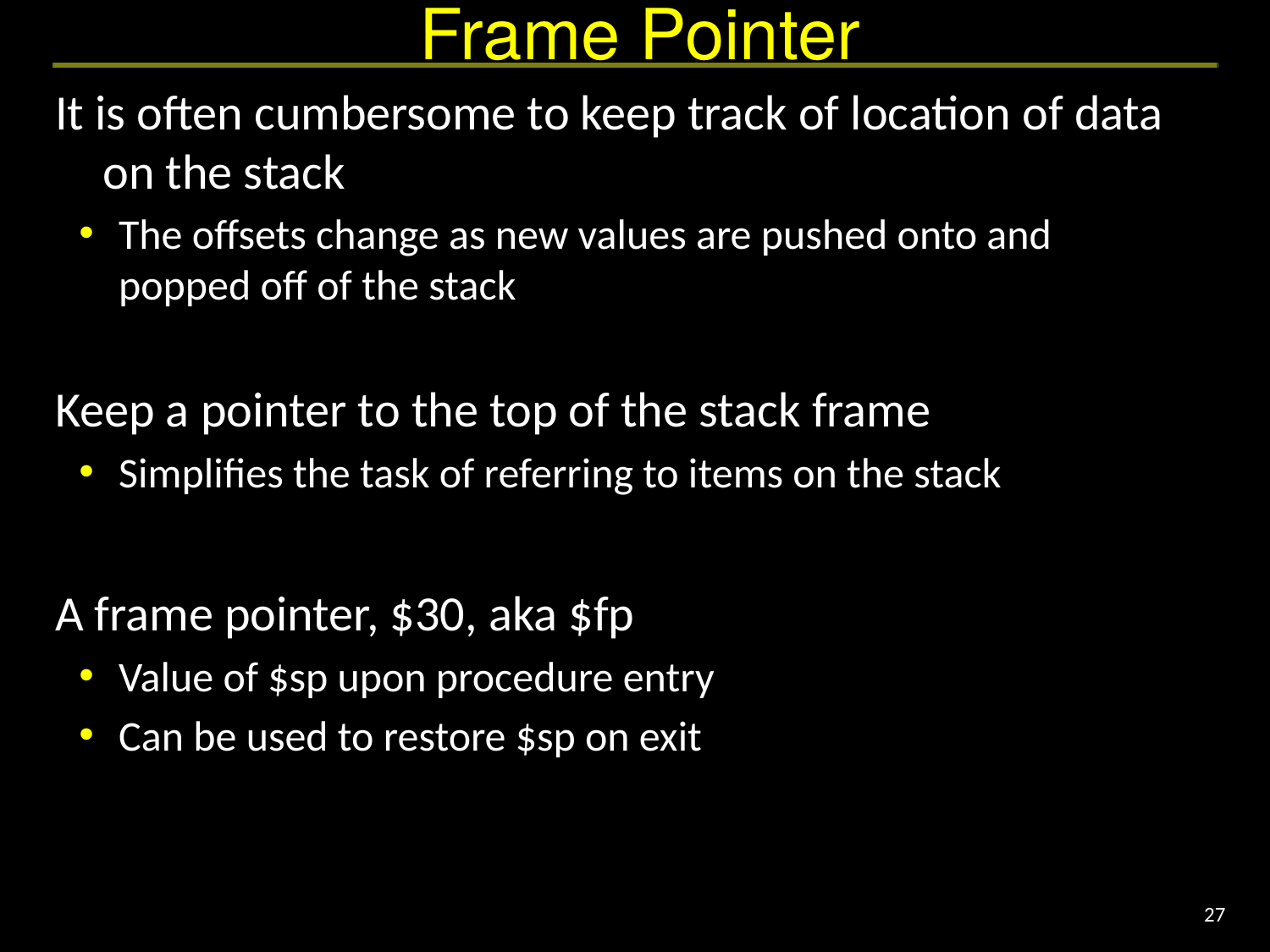

# Frame Pointer
It is often cumbersome to keep track of location of data on the stack
The offsets change as new values are pushed onto and popped off of the stack

Keep a pointer to the top of the stack frame
Simplifies the task of referring to items on the stack

A frame pointer, $30, aka $fp
Value of $sp upon procedure entry
Can be used to restore $sp on exit